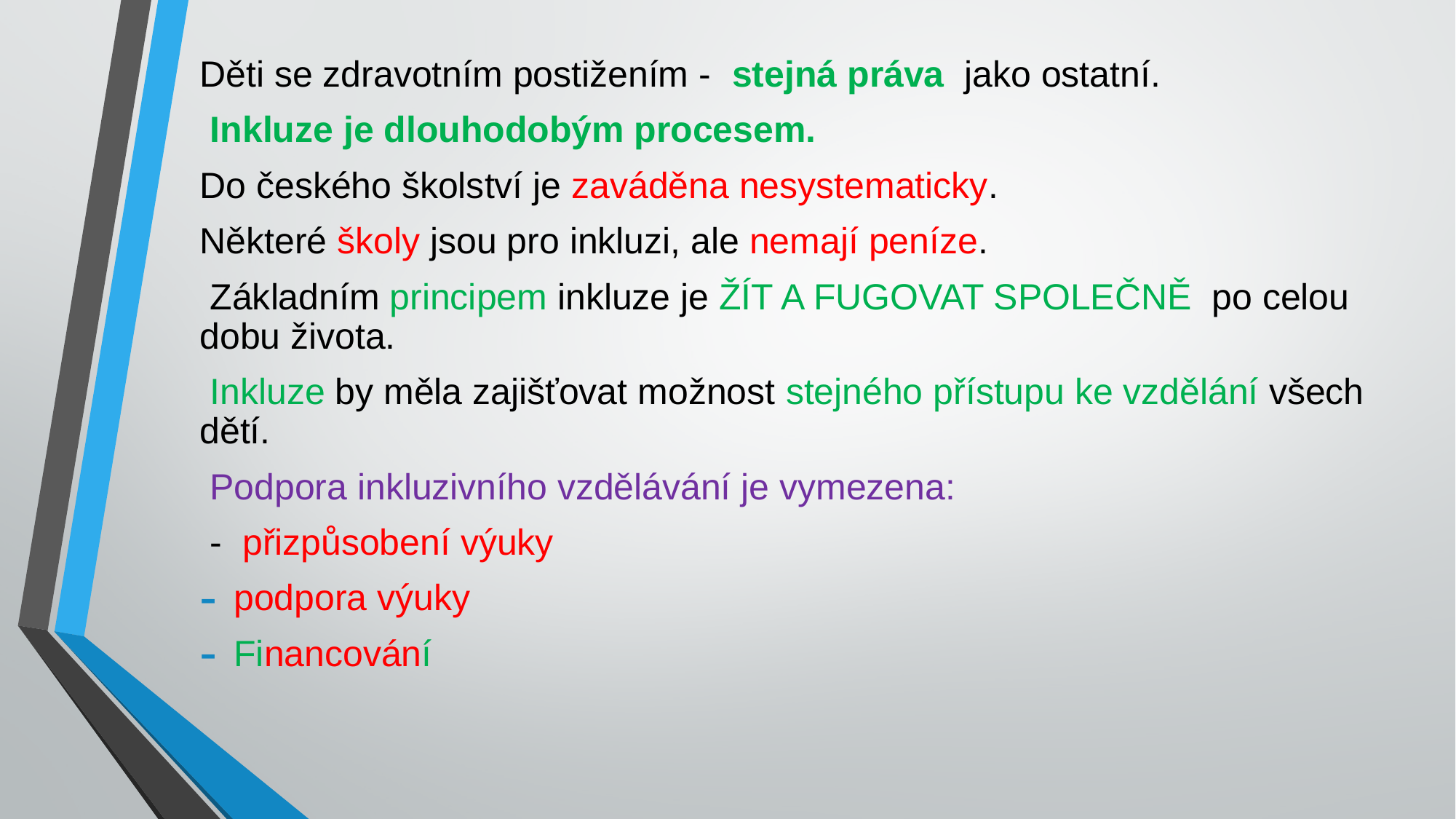

Děti se zdravotním postižením -  stejná práva  jako ostatní.
 Inkluze je dlouhodobým procesem.
Do českého školství je zaváděna nesystematicky.
Některé školy jsou pro inkluzi, ale nemají peníze.
 Základním principem inkluze je ŽÍT A FUGOVAT SPOLEČNĚ  po celou dobu života.
 Inkluze by měla zajišťovat možnost stejného přístupu ke vzdělání všech dětí.
 Podpora inkluzivního vzdělávání je vymezena:
 -  přizpůsobení výuky
podpora výuky
Financování